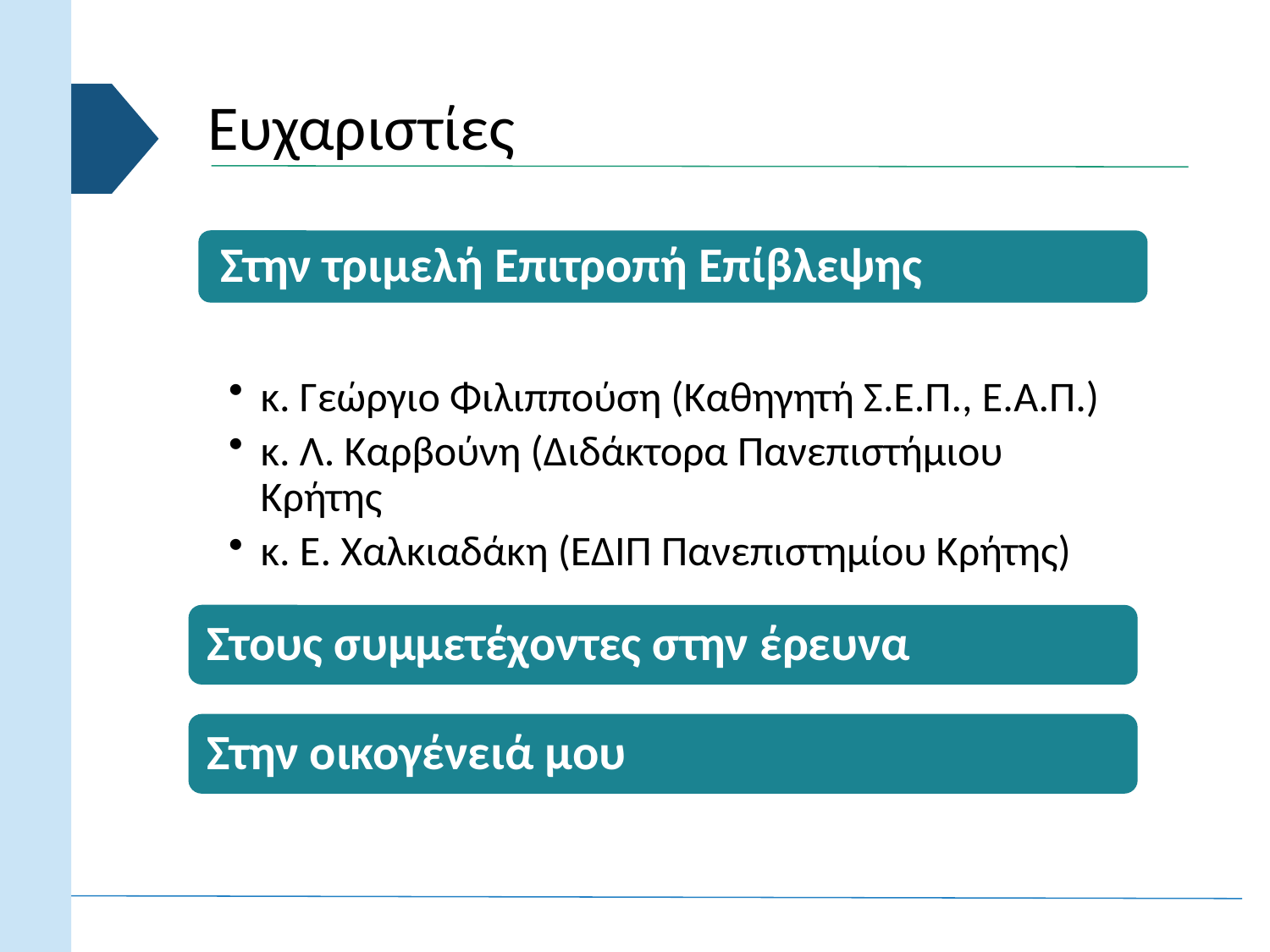

# Ευχαριστίες
Στην τριμελή Επιτροπή Επίβλεψης

κ. Γεώργιο Φιλιππούση (Καθηγητή Σ.Ε.Π., Ε.Α.Π.)
κ. Λ. Καρβούνη (Διδάκτορα Πανεπιστήμιου Κρήτης
κ. Ε. Χαλκιαδάκη (ΕΔΙΠ Πανεπιστημίου Κρήτης)

Στους συμμετέχοντες στην έρευνα

Στην οικογένειά μου